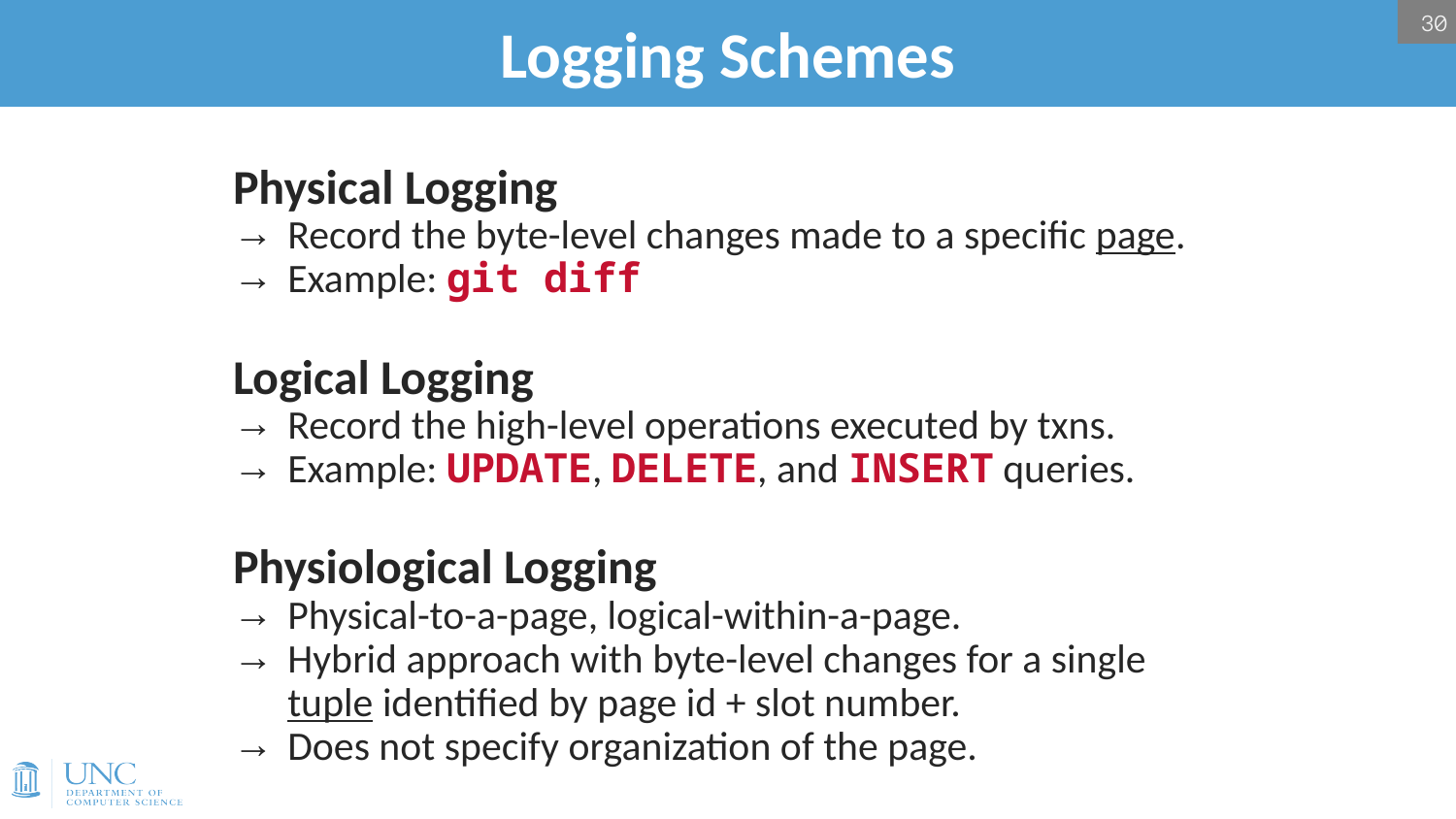

30
# Logging Schemes
Physical Logging
Record the byte-level changes made to a specific page.
Example: git diff

Logical Logging
Record the high-level operations executed by txns.
Example: UPDATE, DELETE, and INSERT queries.

Physiological Logging
Physical-to-a-page, logical-within-a-page.
Hybrid approach with byte-level changes for a single tuple identified by page id + slot number.
Does not specify organization of the page.